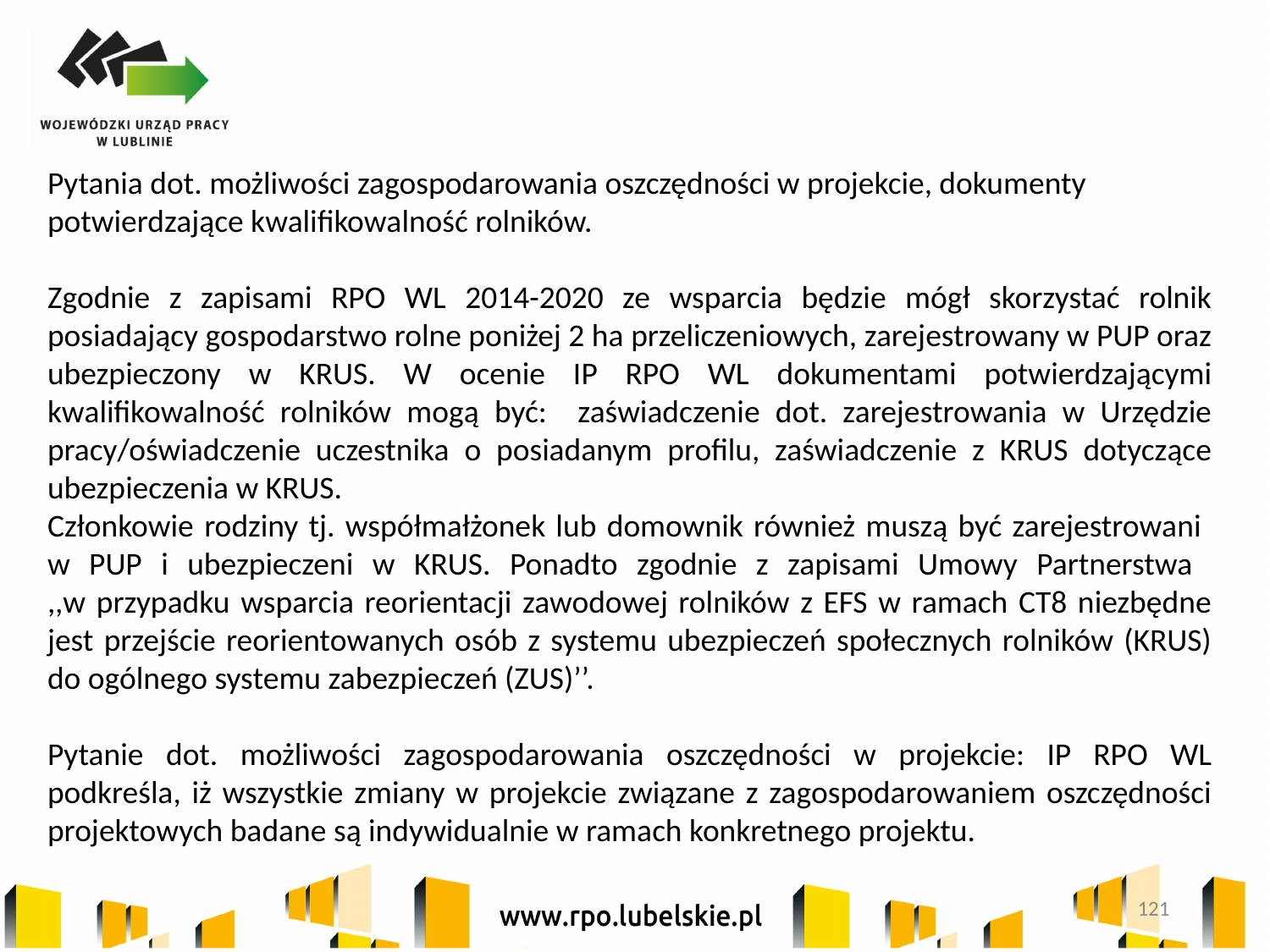

Pytania dot. możliwości zagospodarowania oszczędności w projekcie, dokumenty potwierdzające kwalifikowalność rolników.

Zgodnie z zapisami RPO WL 2014-2020 ze wsparcia będzie mógł skorzystać rolnik posiadający gospodarstwo rolne poniżej 2 ha przeliczeniowych, zarejestrowany w PUP oraz ubezpieczony w KRUS. W ocenie IP RPO WL dokumentami potwierdzającymi kwalifikowalność rolników mogą być:  zaświadczenie dot. zarejestrowania w Urzędzie pracy/oświadczenie uczestnika o posiadanym profilu, zaświadczenie z KRUS dotyczące ubezpieczenia w KRUS.
Członkowie rodziny tj. współmałżonek lub domownik również muszą być zarejestrowani
w PUP i ubezpieczeni w KRUS. Ponadto zgodnie z zapisami Umowy Partnerstwa
,,w przypadku wsparcia reorientacji zawodowej rolników z EFS w ramach CT8 niezbędne jest przejście reorientowanych osób z systemu ubezpieczeń społecznych rolników (KRUS) do ogólnego systemu zabezpieczeń (ZUS)’’.

Pytanie dot. możliwości zagospodarowania oszczędności w projekcie: IP RPO WL podkreśla, iż wszystkie zmiany w projekcie związane z zagospodarowaniem oszczędności projektowych badane są indywidualnie w ramach konkretnego projektu.
121